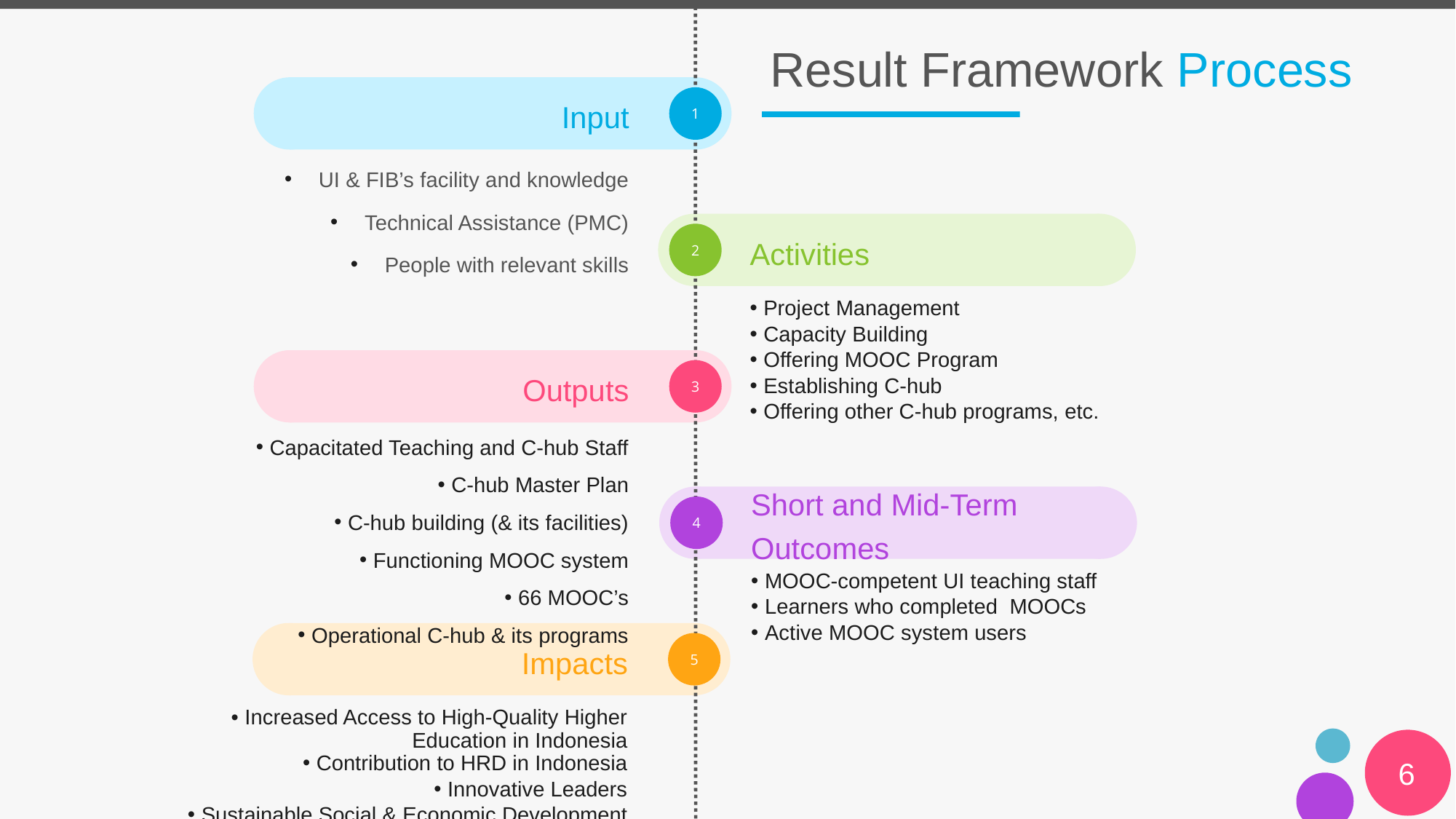

# Result Framework Process
Input

UI & FIB’s facility and knowledge
Technical Assistance (PMC)
People with relevant skills

Activities
Project Management
Capacity Building
Offering MOOC Program
Establishing C-hub
Offering other C-hub programs, etc.
Outputs
Capacitated Teaching and C-hub Staff
C-hub Master Plan
C-hub building (& its facilities)
Functioning MOOC system
66 MOOC’s
Operational C-hub & its programs
Short and Mid-Term Outcomes
MOOC-competent UI teaching staff
Learners who completed  MOOCs
Active MOOC system users
Impacts
Increased Access to High-Quality Higher Education in Indonesia
Contribution to HRD in Indonesia
Innovative Leaders
Sustainable Social & Economic Development
6